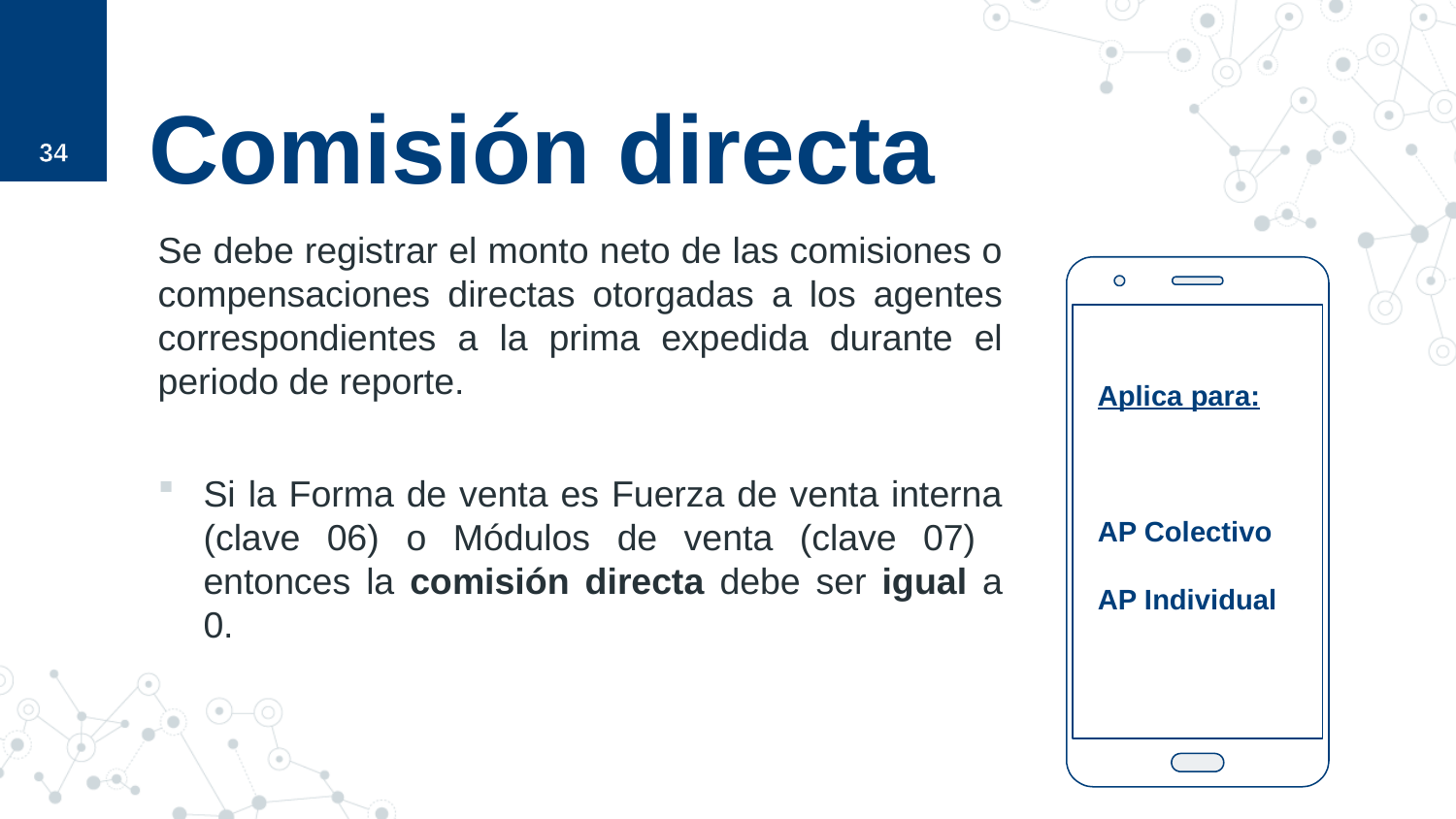

34
# Comisión directa
Se debe registrar el monto neto de las comisiones o compensaciones directas otorgadas a los agentes correspondientes a la prima expedida durante el periodo de reporte.

Si la Forma de venta es Fuerza de venta interna (clave 06) o Módulos de venta (clave 07)  entonces la comisión directa debe ser igual a 0.

Aplica para:

AP Colectivo

AP Individual